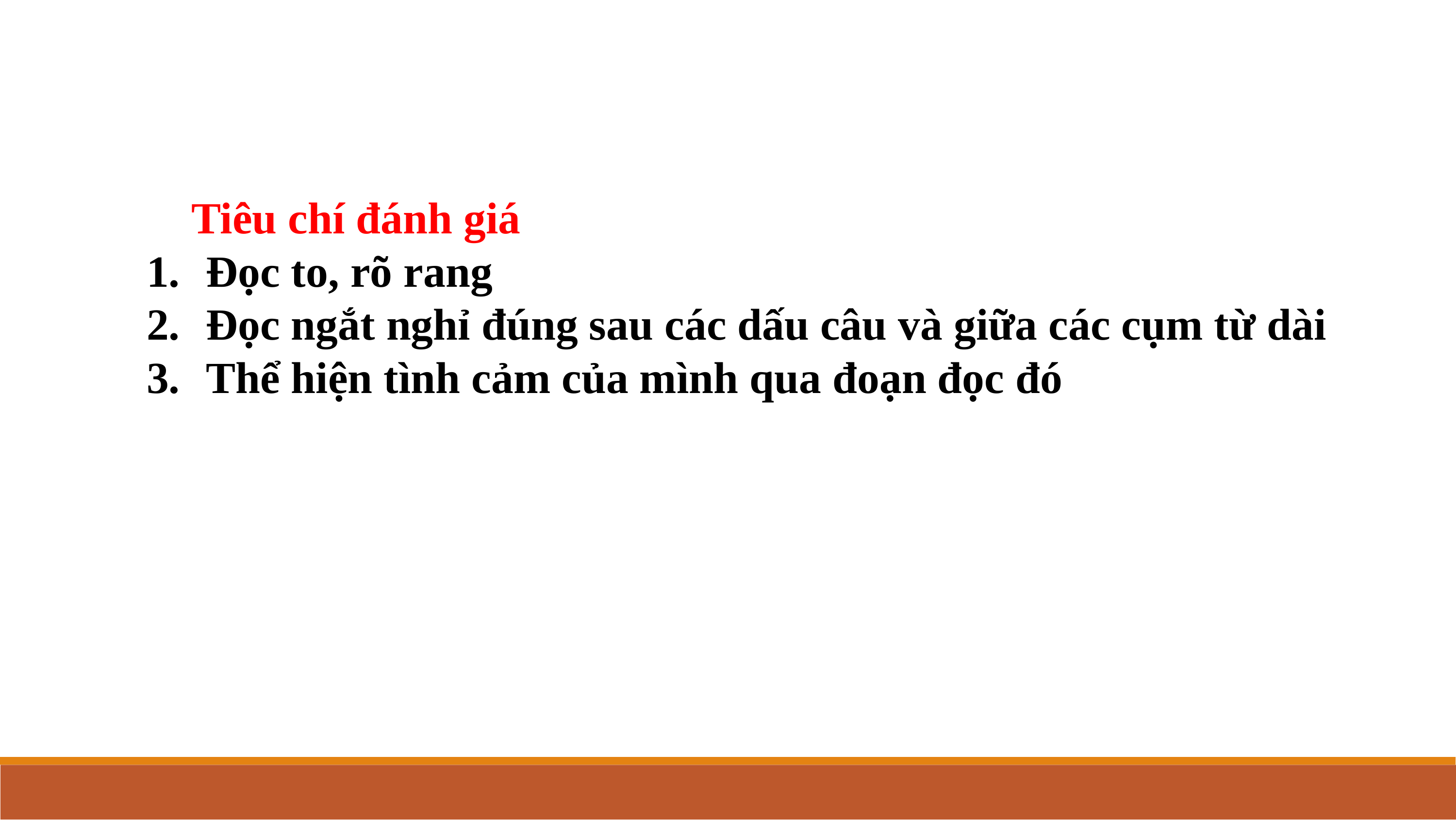

Tiêu chí đánh giá
Đọc to, rõ rang
Đọc ngắt nghỉ đúng sau các dấu câu và giữa các cụm từ dài
Thể hiện tình cảm của mình qua đoạn đọc đó